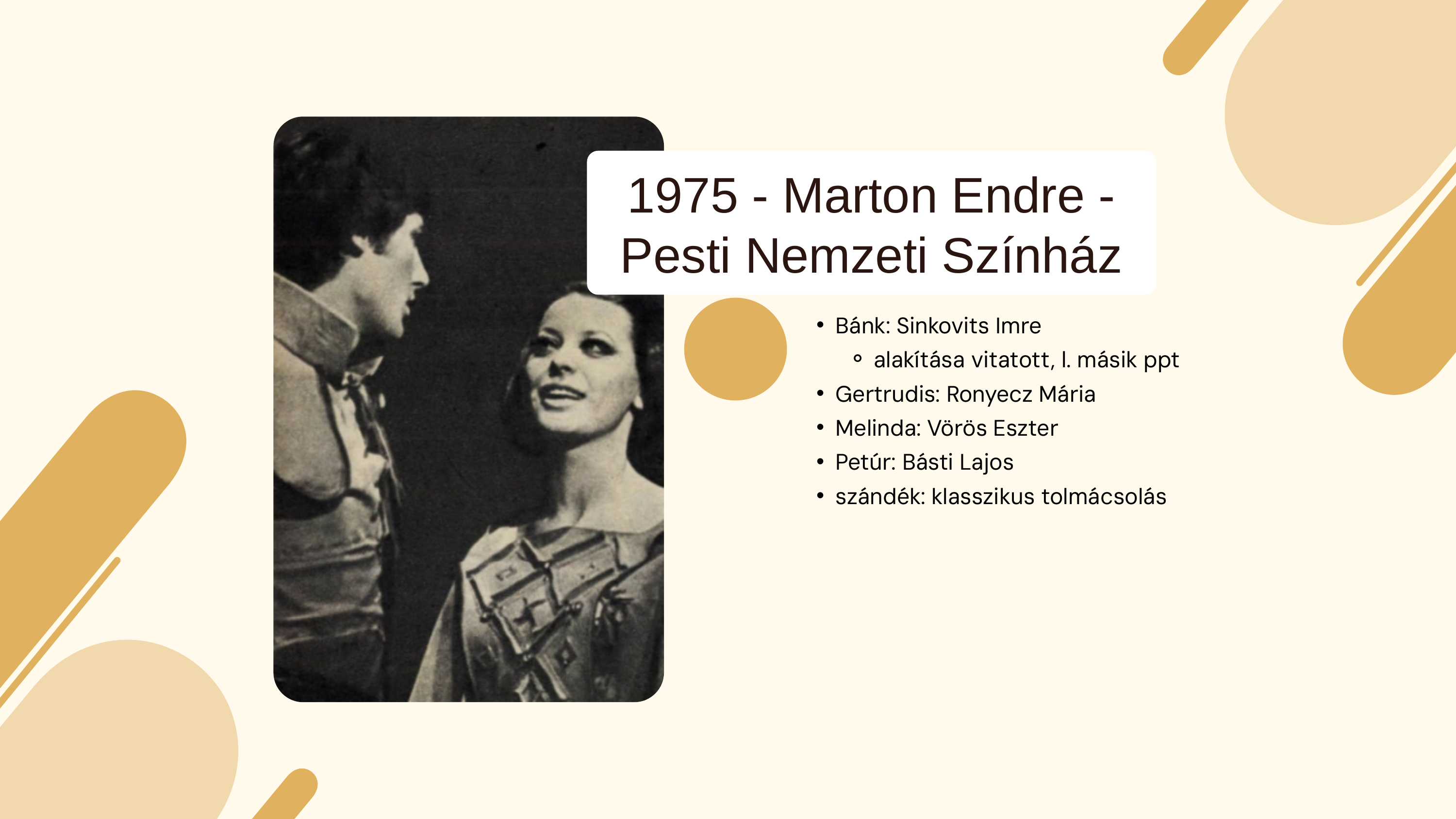

1975 - Marton Endre - Pesti Nemzeti Színház

Bánk: Sinkovits Imre
alakítása vitatott, l. másik ppt
Gertrudis: Ronyecz Mária
Melinda: Vörös Eszter
Petúr: Básti Lajos
szándék: klasszikus tolmácsolás